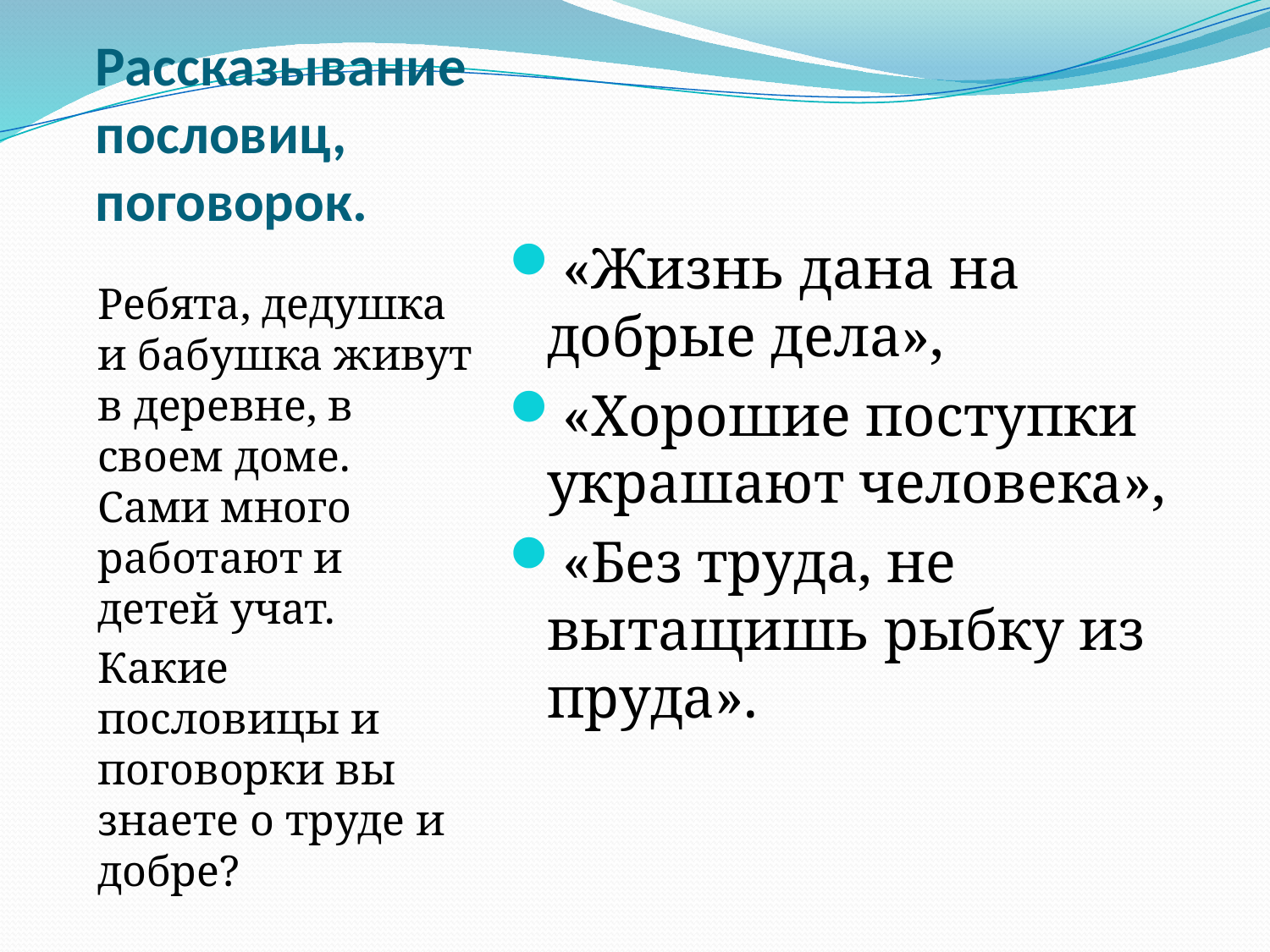

# Рассказывание пословиц, поговорок.

Ребята, дедушка и бабушка живут в деревне, в своем доме. Сами много работают и детей учат.
Какие пословицы и поговорки вы знаете о труде и добре?

«Жизнь дана на добрые дела»,
«Хорошие поступки украшают человека»,
«Без труда, не вытащишь рыбку из пруда».